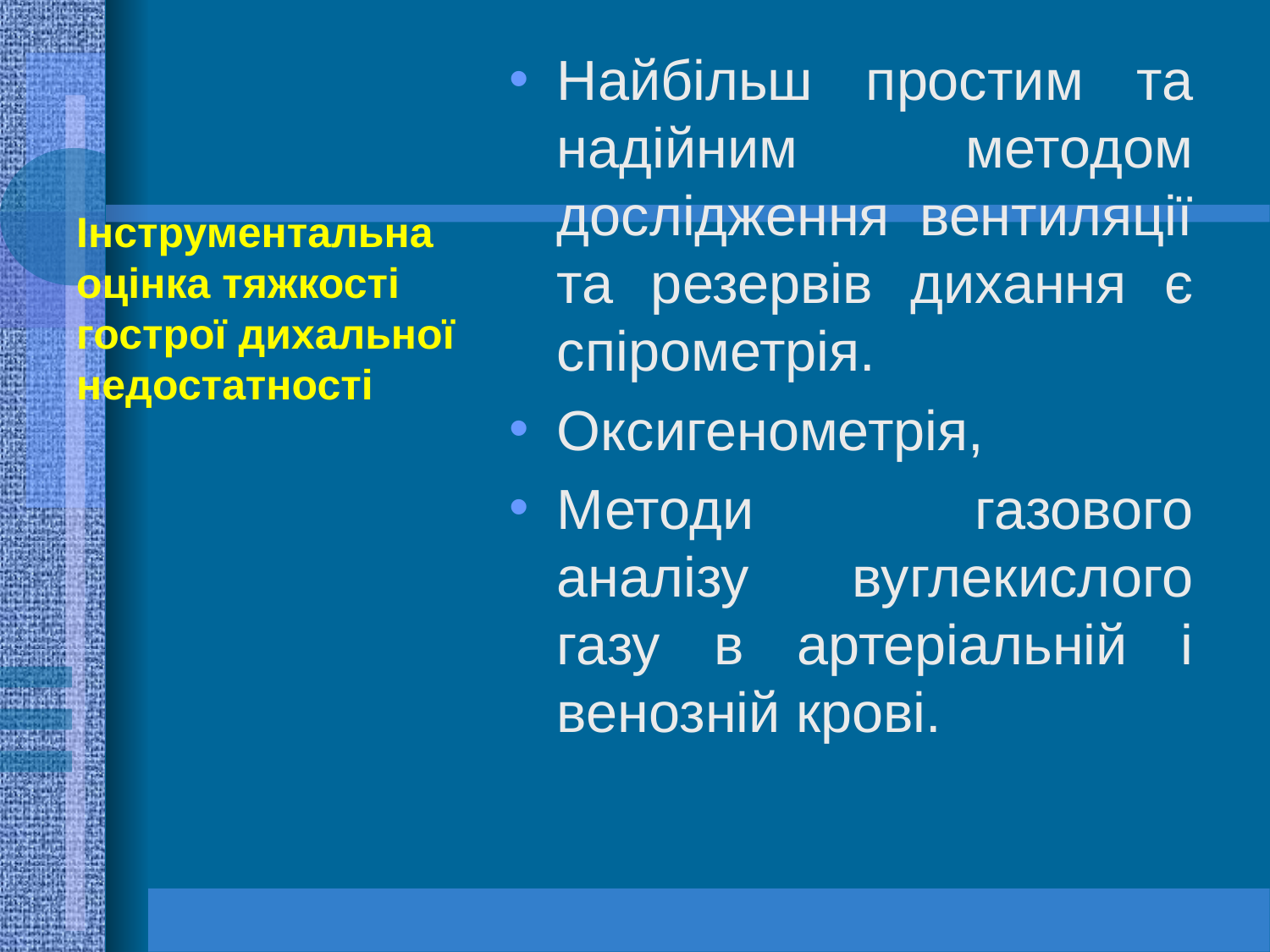

Найбільш простим та надійним методом дослідження вентиляції та резервів дихання є спірометрія.
Оксигенометрія,
Методи газового аналізу вуглекислого газу в артеріальній і венозній крові.

Інструментальна оцінка тяжкості гострої дихальної недостатності